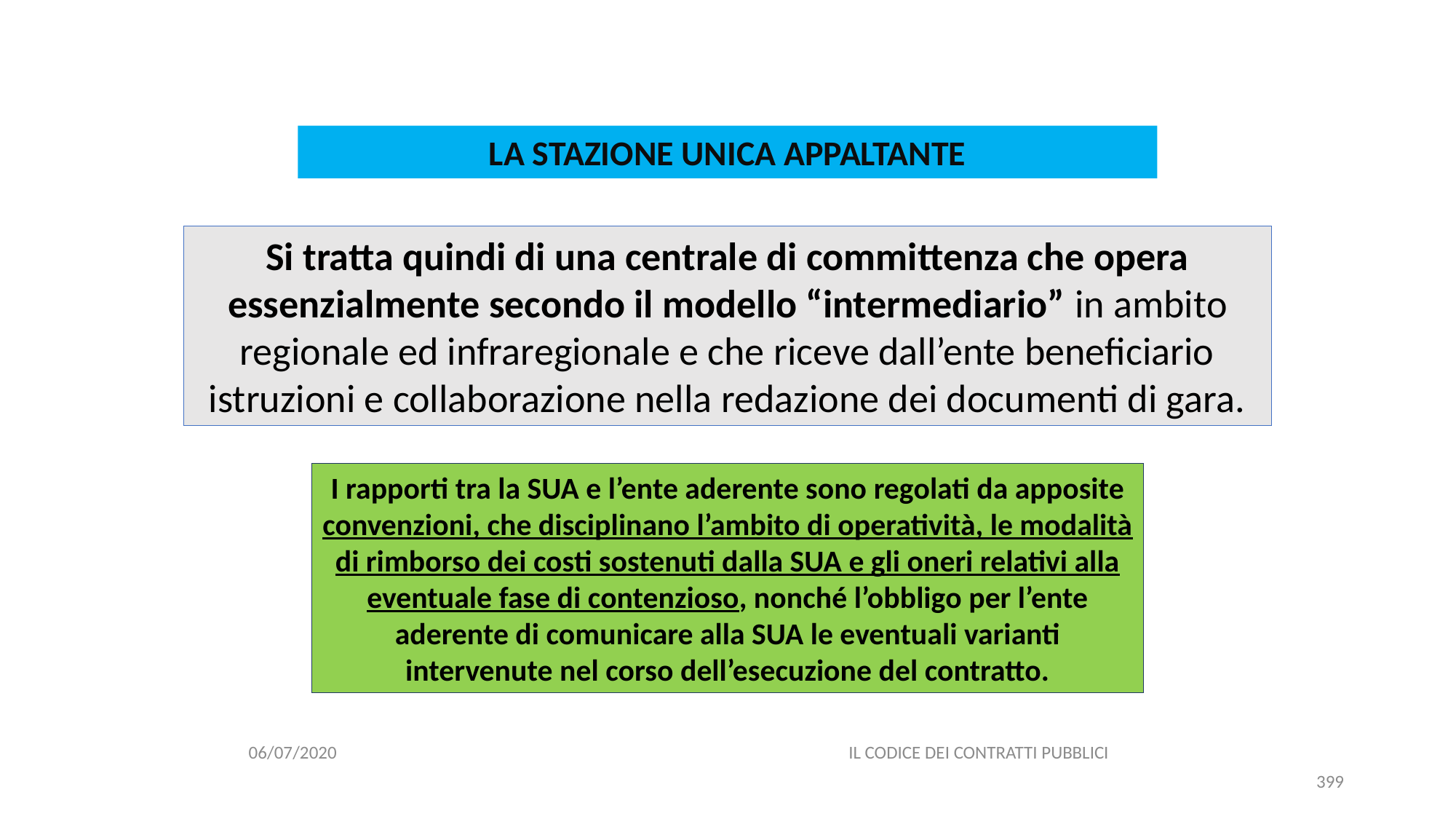

#
LA STAZIONE UNICA APPALTANTE
Si tratta quindi di una centrale di committenza che opera essenzialmente secondo il modello “intermediario” in ambito regionale ed infraregionale e che riceve dall’ente beneficiario istruzioni e collaborazione nella redazione dei documenti di gara.
I rapporti tra la SUA e l’ente aderente sono regolati da apposite convenzioni, che disciplinano l’ambito di operatività, le modalità di rimborso dei costi sostenuti dalla SUA e gli oneri relativi alla eventuale fase di contenzioso, nonché l’obbligo per l’ente aderente di comunicare alla SUA le eventuali varianti intervenute nel corso dell’esecuzione del contratto.

06/07/2020
IL CODICE DEI CONTRATTI PUBBLICI
399